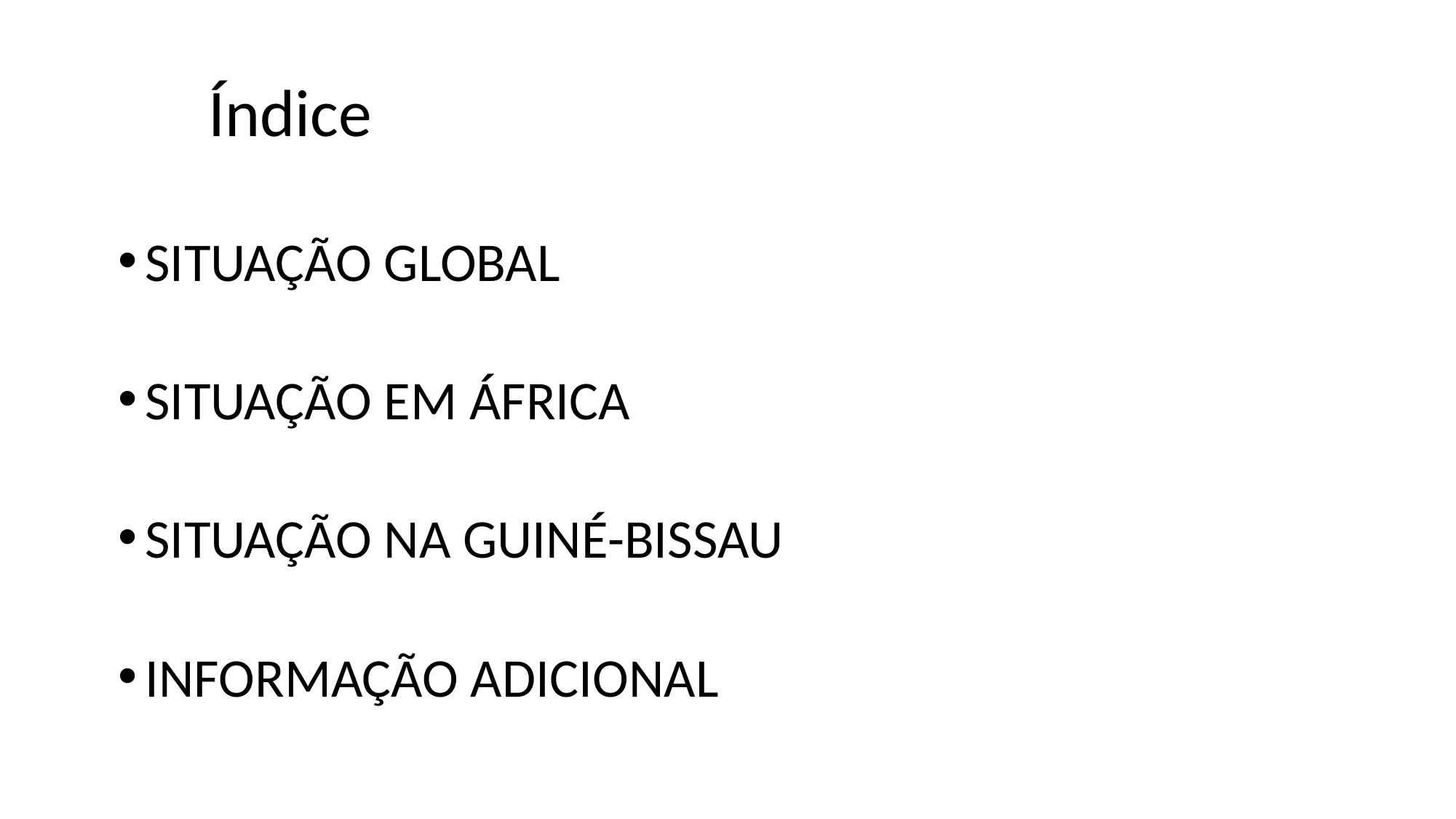

# Índice
SITUAÇÃO GLOBAL
SITUAÇÃO EM ÁFRICA
SITUAÇÃO NA GUINÉ-BISSAU
INFORMAÇÃO ADICIONAL